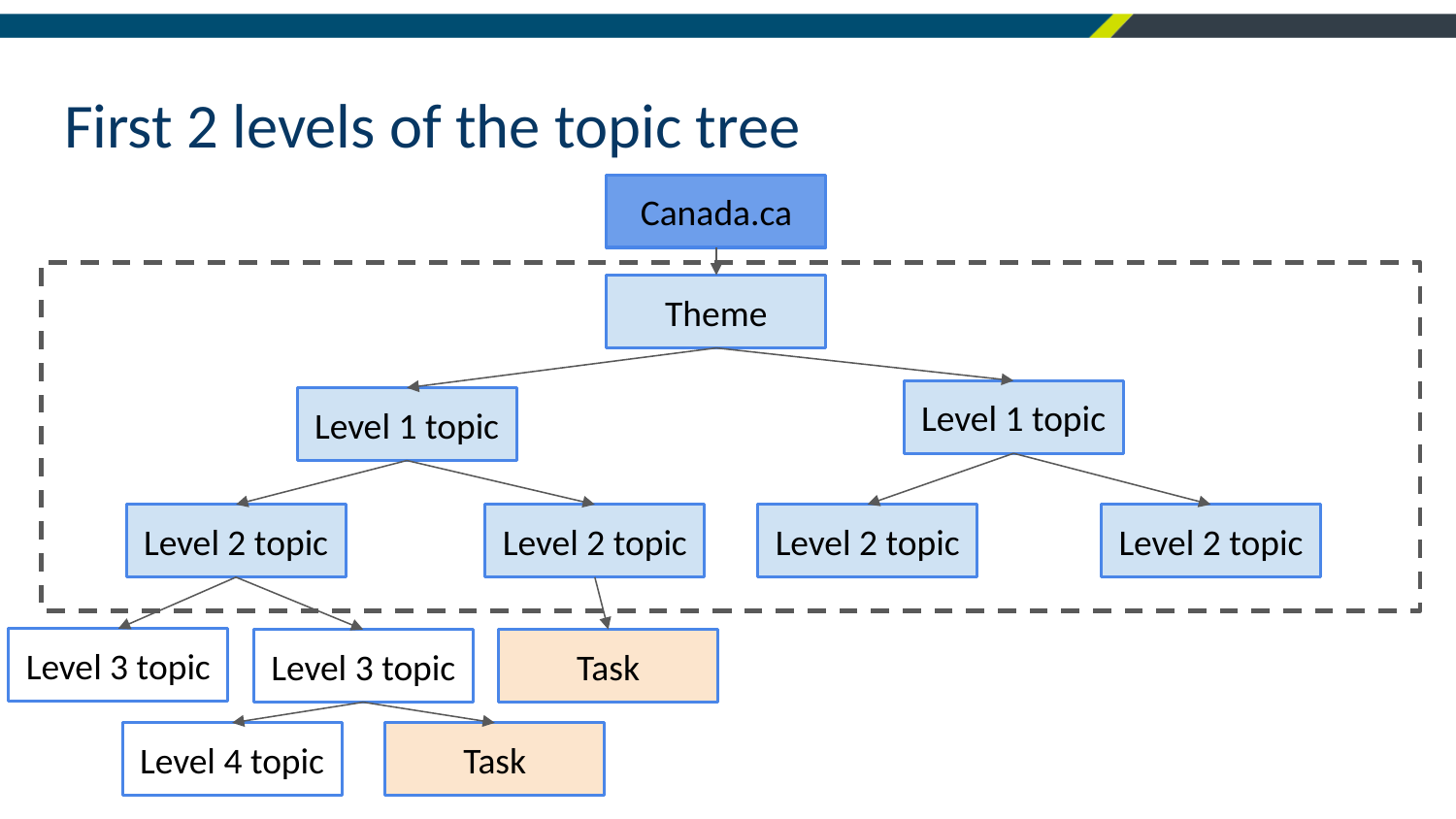

# First 2 levels of the topic tree
Canada.ca

Theme
Level 1 topic
Level 1 topic
Level 2 topic
Level 2 topic
Level 2 topic
Level 2 topic
Level 3 topic
Level 3 topic
Task
Level 4 topic
Task